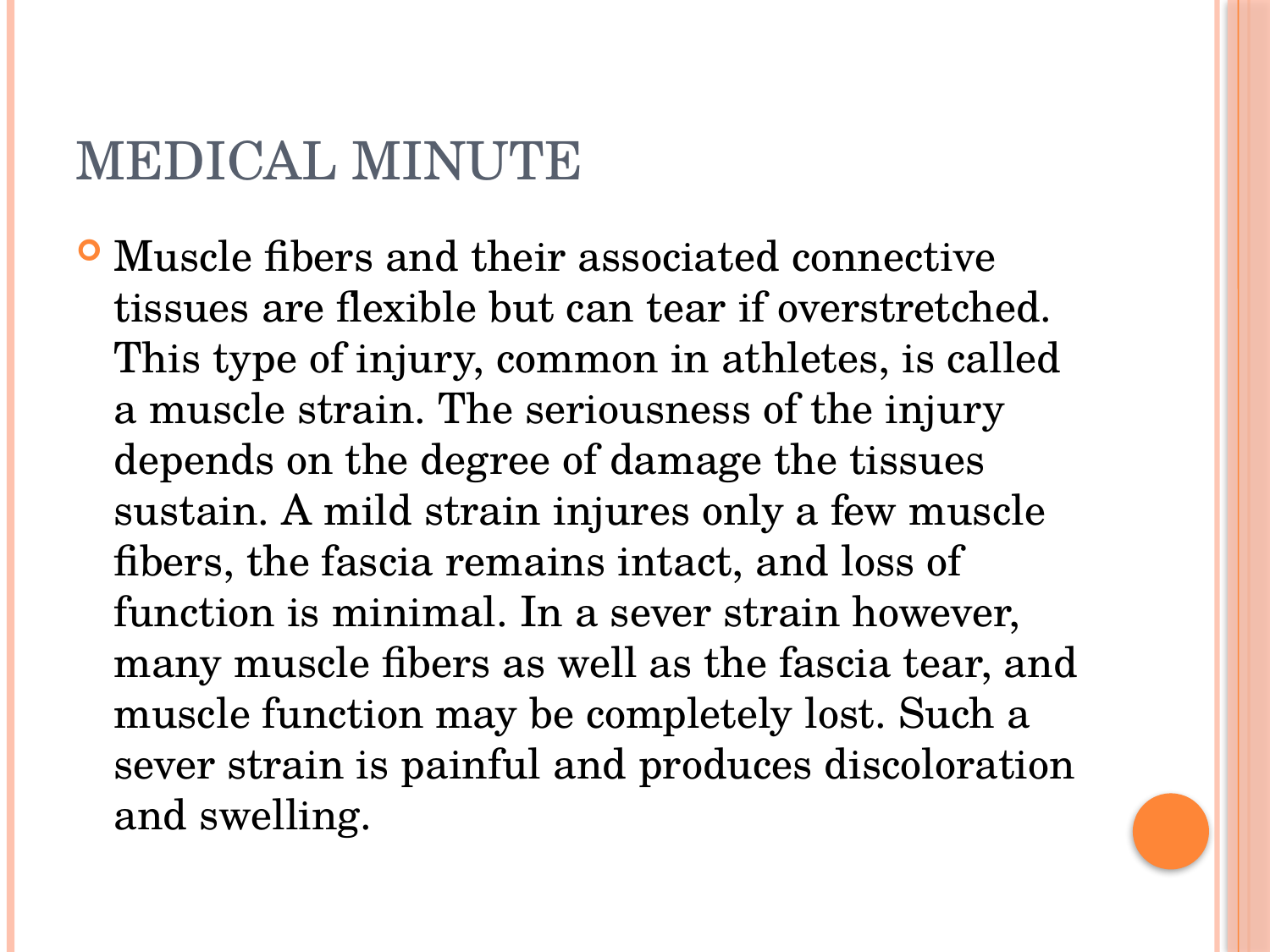

# Medical Minute
Muscle fibers and their associated connective tissues are flexible but can tear if overstretched. This type of injury, common in athletes, is called a muscle strain. The seriousness of the injury depends on the degree of damage the tissues sustain. A mild strain injures only a few muscle fibers, the fascia remains intact, and loss of function is minimal. In a sever strain however, many muscle fibers as well as the fascia tear, and muscle function may be completely lost. Such a sever strain is painful and produces discoloration and swelling.